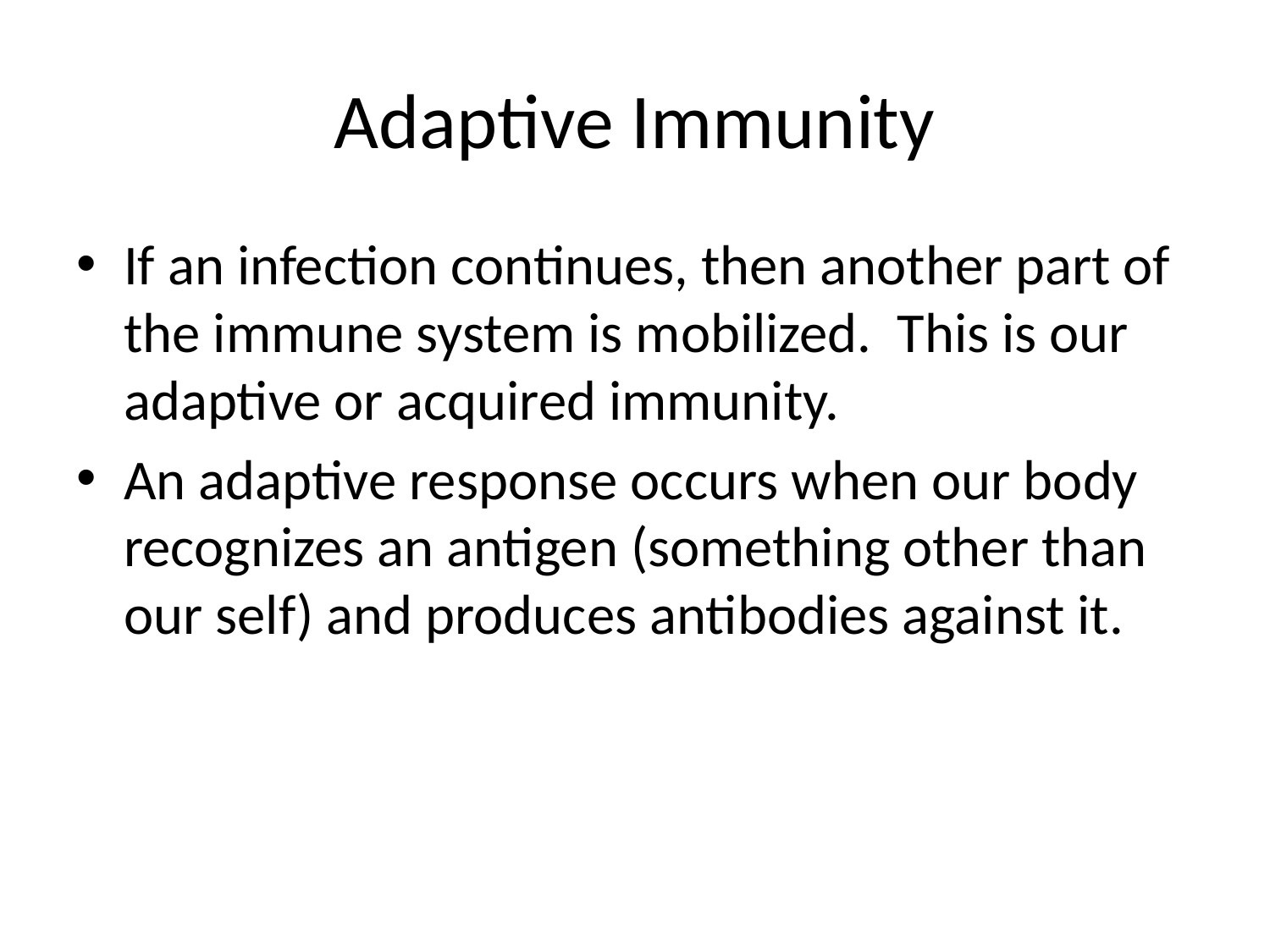

# Adaptive Immunity
If an infection continues, then another part of the immune system is mobilized.  This is our adaptive or acquired immunity.
An adaptive response occurs when our body recognizes an antigen (something other than our self) and produces antibodies against it.